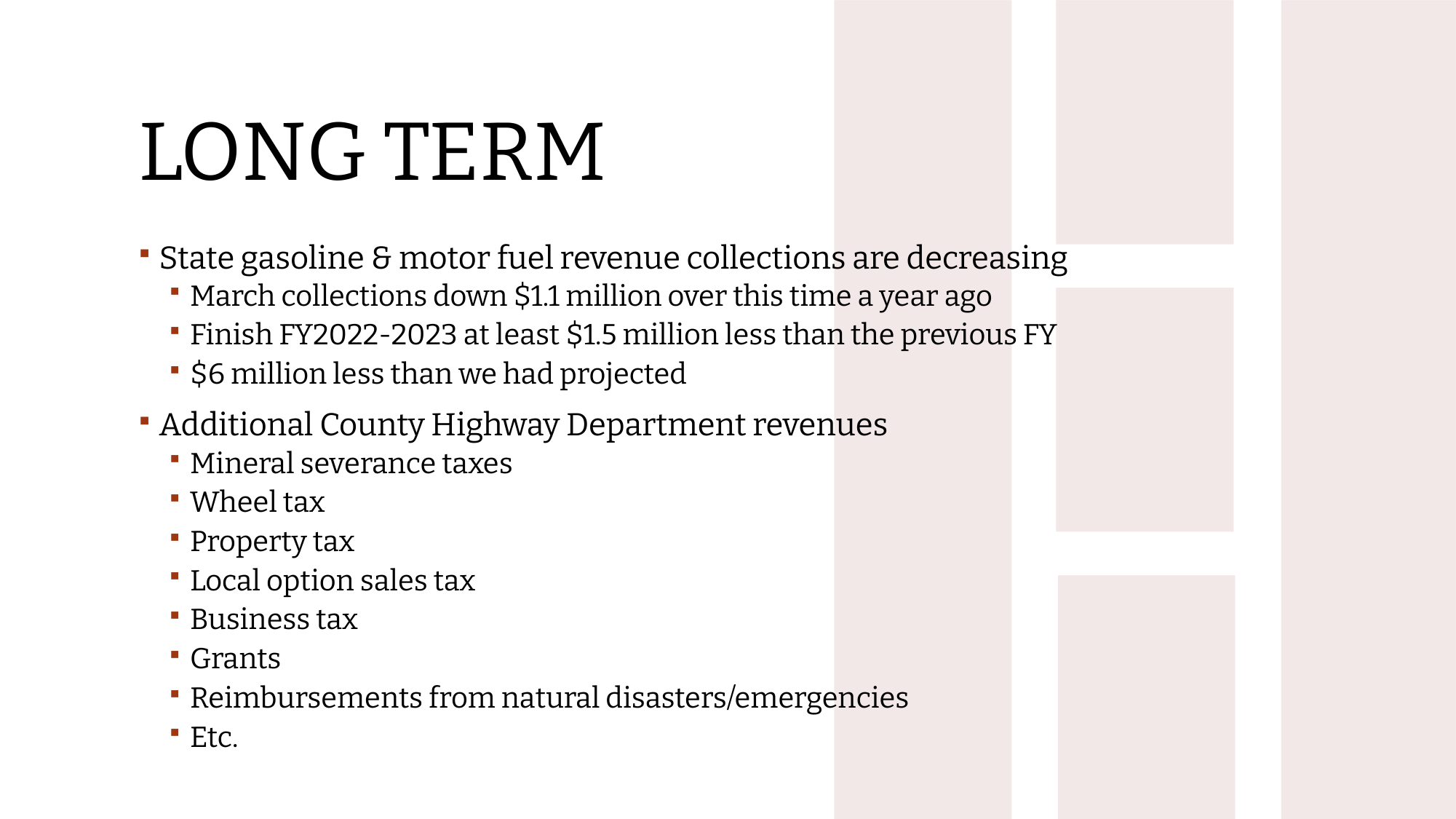

# Long Term
State gasoline & motor fuel revenue collections are decreasing
March collections down $1.1 million over this time a year ago
Finish FY2022-2023 at least $1.5 million less than the previous FY
$6 million less than we had projected
Additional County Highway Department revenues
Mineral severance taxes
Wheel tax
Property tax
Local option sales tax
Business tax
Grants
Reimbursements from natural disasters/emergencies
Etc.